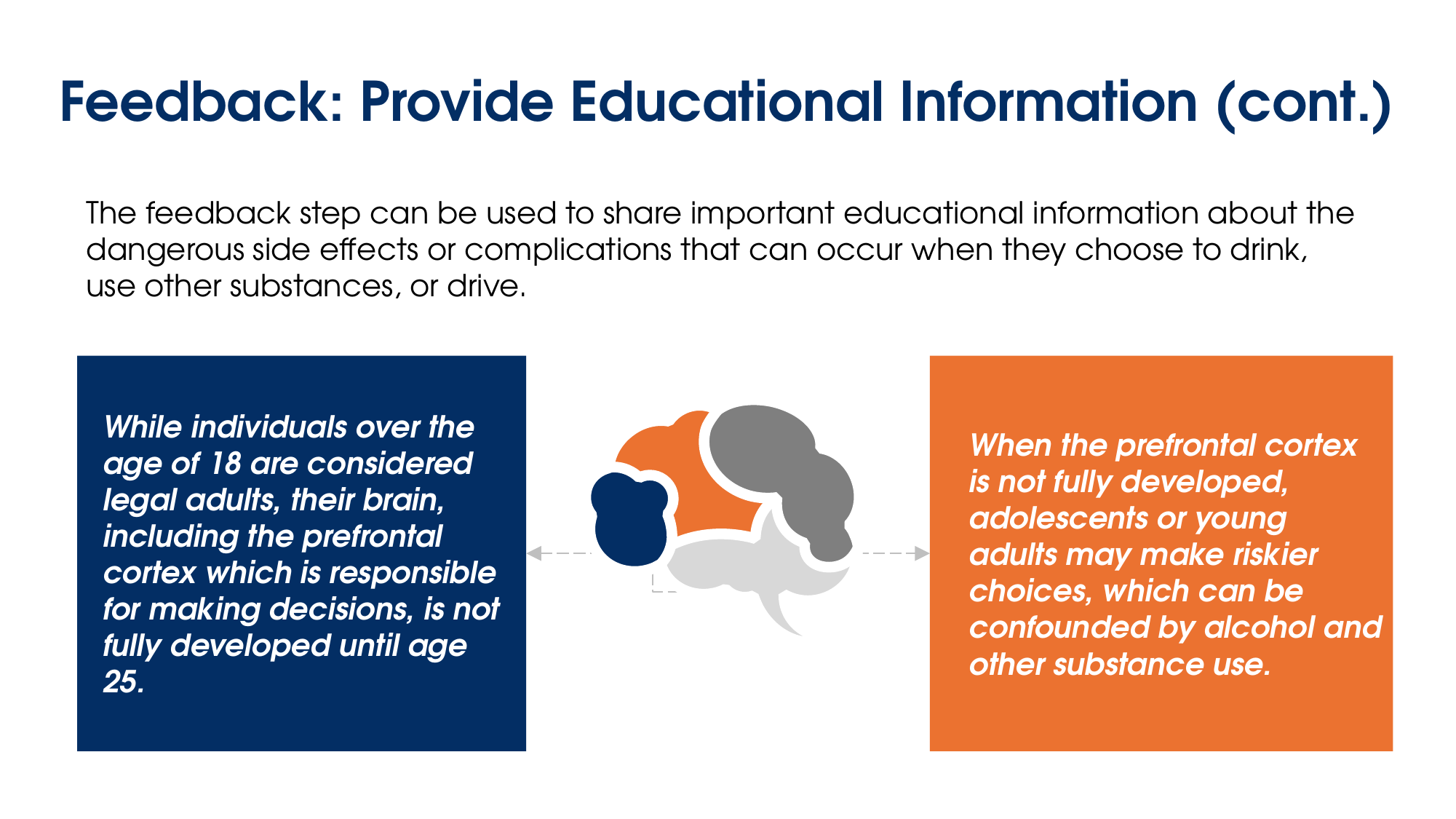

Feedback: Provide Educational Information (cont.)
The feedback step can be used to share important educational information about the dangerous side effects or complications that can occur when they choose to drink, use other substances, or drive.
While individuals over the age of 18 are considered legal adults, their brain, including the prefrontal cortex which is responsible for making decisions, is not fully developed until age 25.
When the prefrontal cortex is not fully developed, adolescents or young adults may make riskier choices, which can be confounded by alcohol and other substance use.